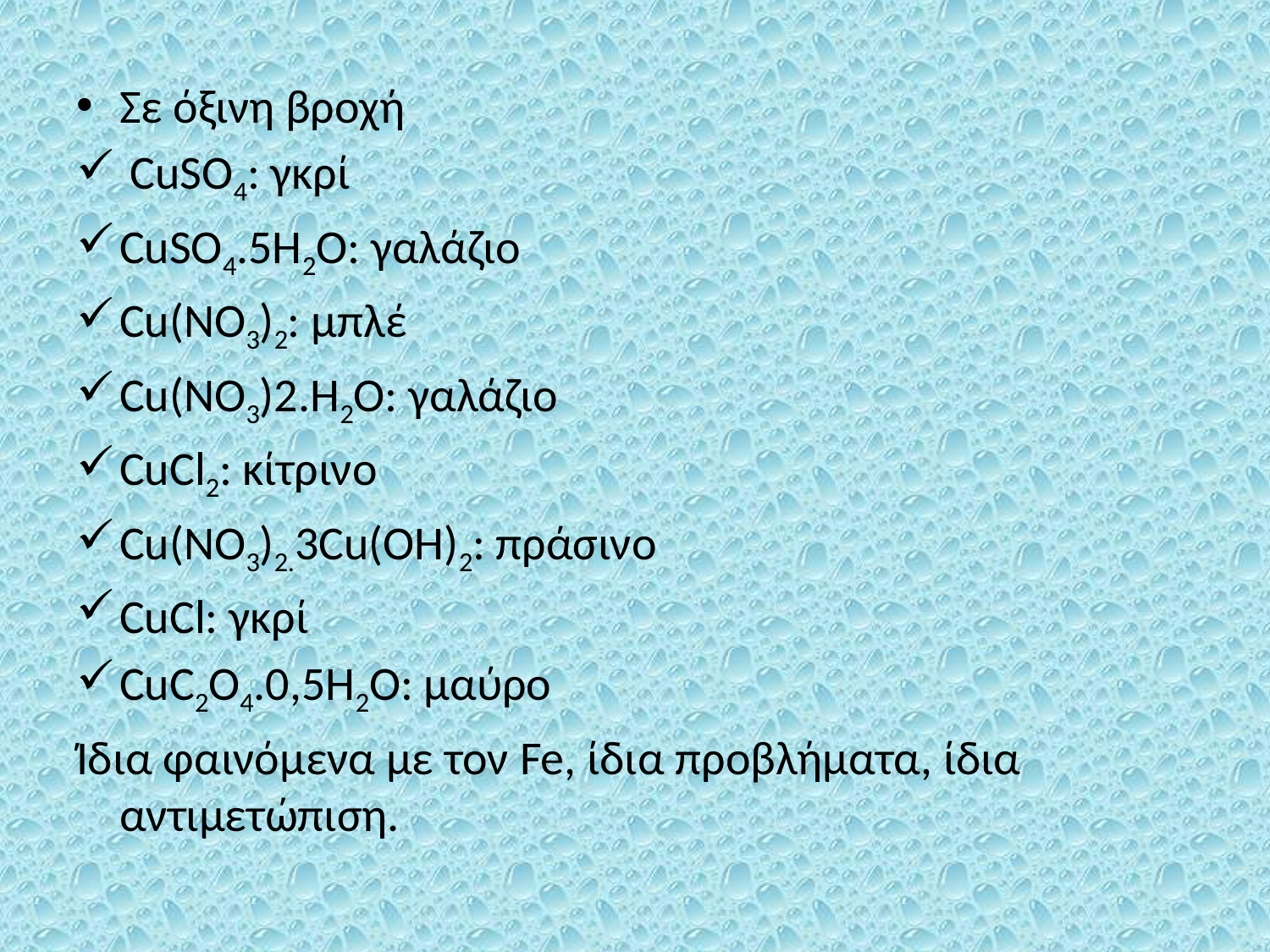

Σε όξινη βροχή
 CuSO4: γκρί
CuSO4.5H2O: γαλάζιο
Cu(NO3)2: μπλέ
Cu(NO3)2.H2O: γαλάζιο
CuCl2: κίτρινο
Cu(NO3)2.3Cu(OH)2: πράσινο
CuCl: γκρί
CuC2O4.0,5H2O: μαύρο
Ίδια φαινόμενα με τον Fe, ίδια προβλήματα, ίδια αντιμετώπιση.